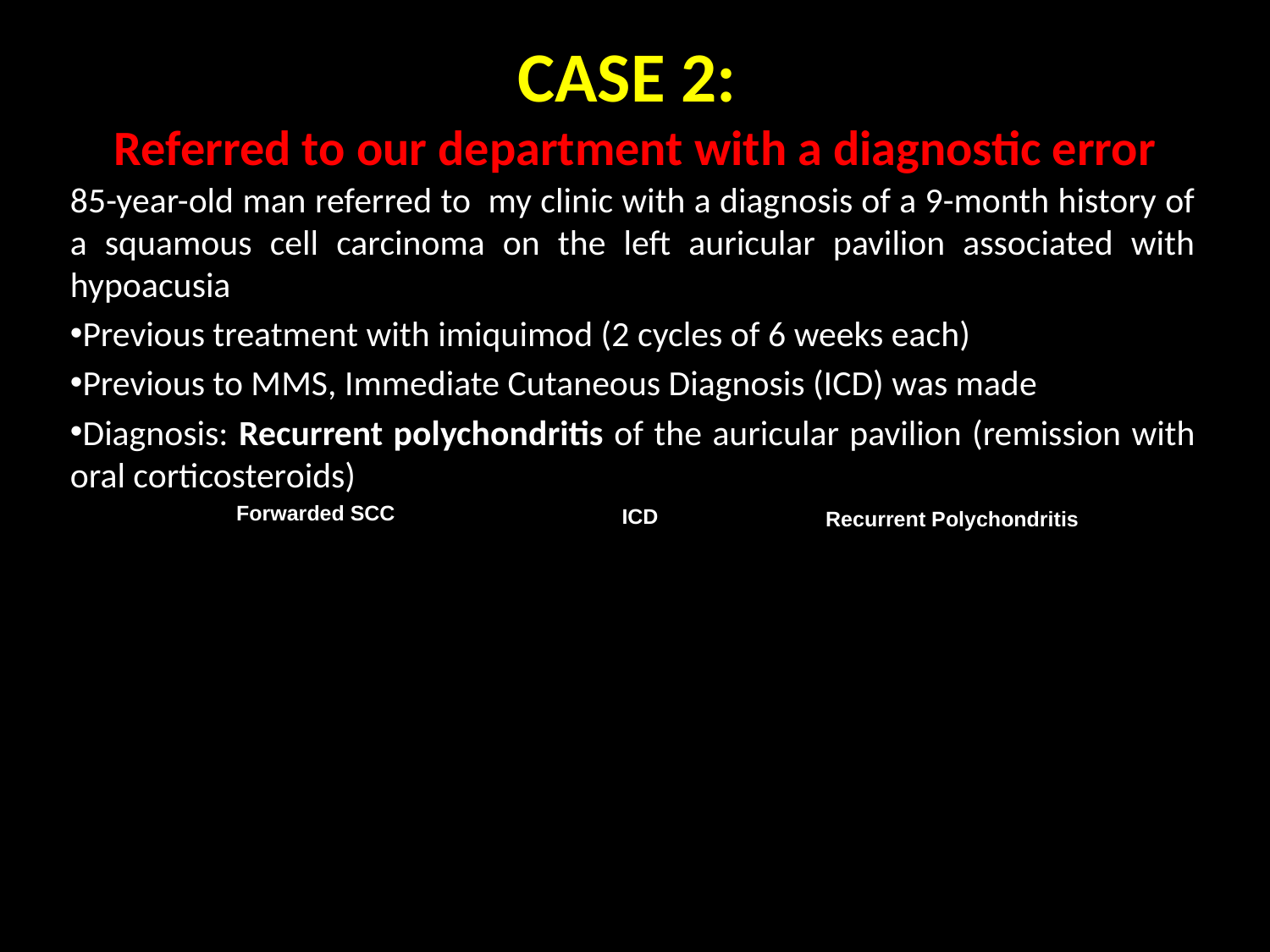

# CASE 2: Referred to our department with a diagnostic error
85-year-old man referred to  my clinic with a diagnosis of a 9-month history of a squamous cell carcinoma on the left auricular pavilion associated with hypoacusia
Previous treatment with imiquimod (2 cycles of 6 weeks each)
Previous to MMS, Immediate Cutaneous Diagnosis (ICD) was made
Diagnosis: Recurrent polychondritis of the auricular pavilion (remission with oral corticosteroids)
Forwarded SCC
ICD
Recurrent Polychondritis